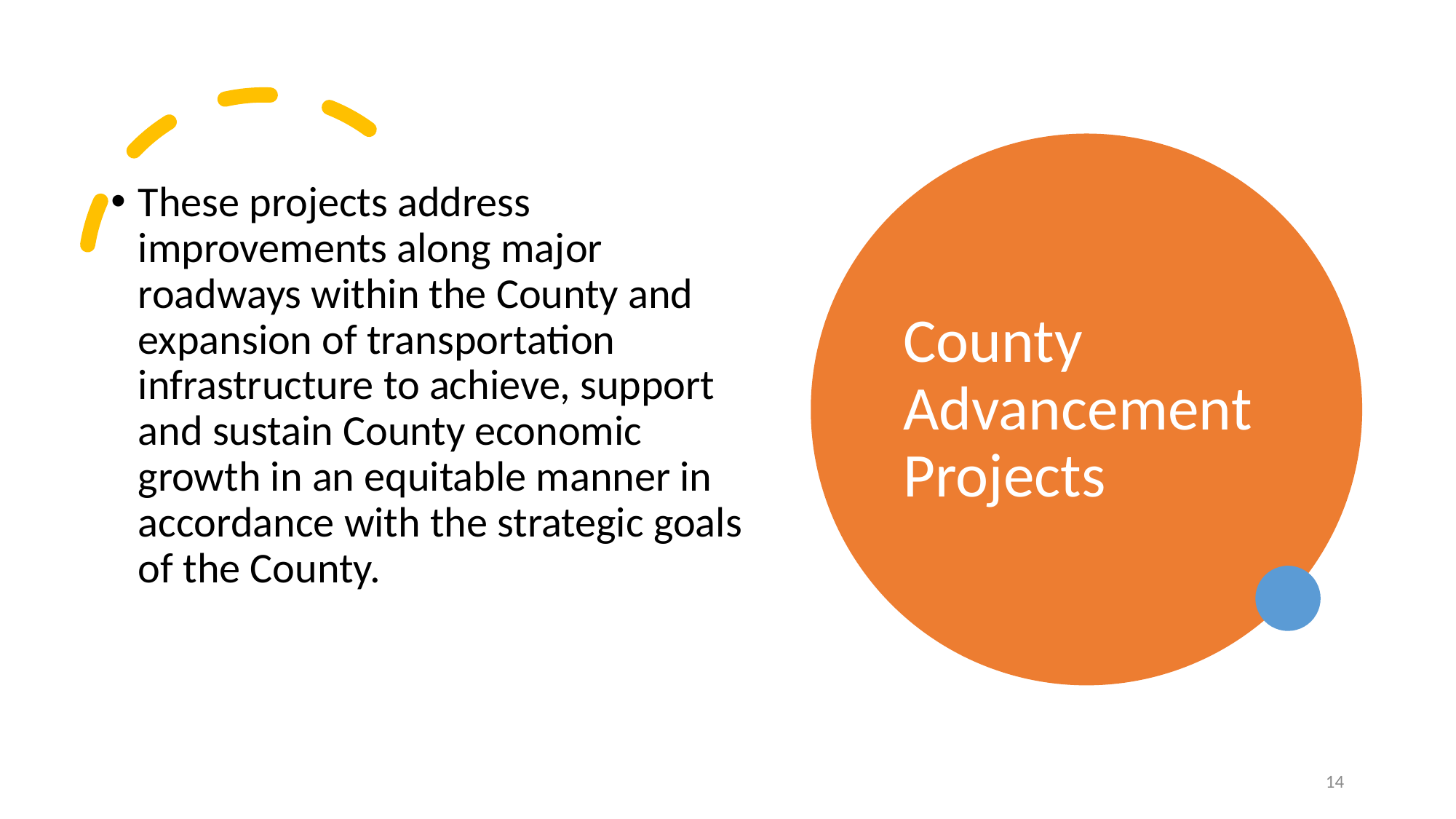

# County Advancement Projects
These projects address improvements along major roadways within the County and expansion of transportation infrastructure to achieve, support and sustain County economic growth in an equitable manner in accordance with the strategic goals of the County.

14